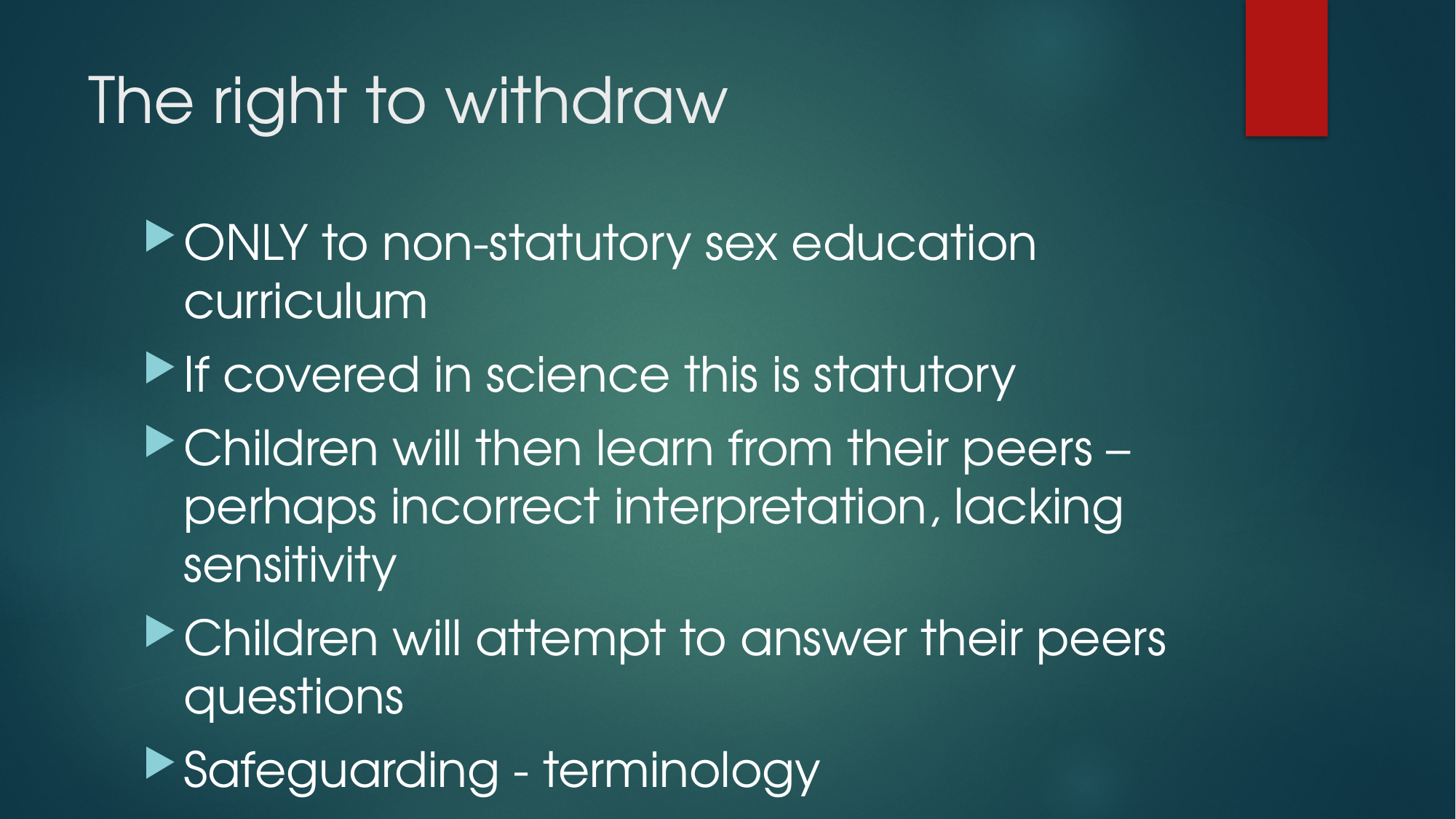

# The right to withdraw
ONLY to non-statutory sex education curriculum
If covered in science this is statutory
Children will then learn from their peers – perhaps incorrect interpretation, lacking sensitivity
Children will attempt to answer their peers questions
Safeguarding - terminology